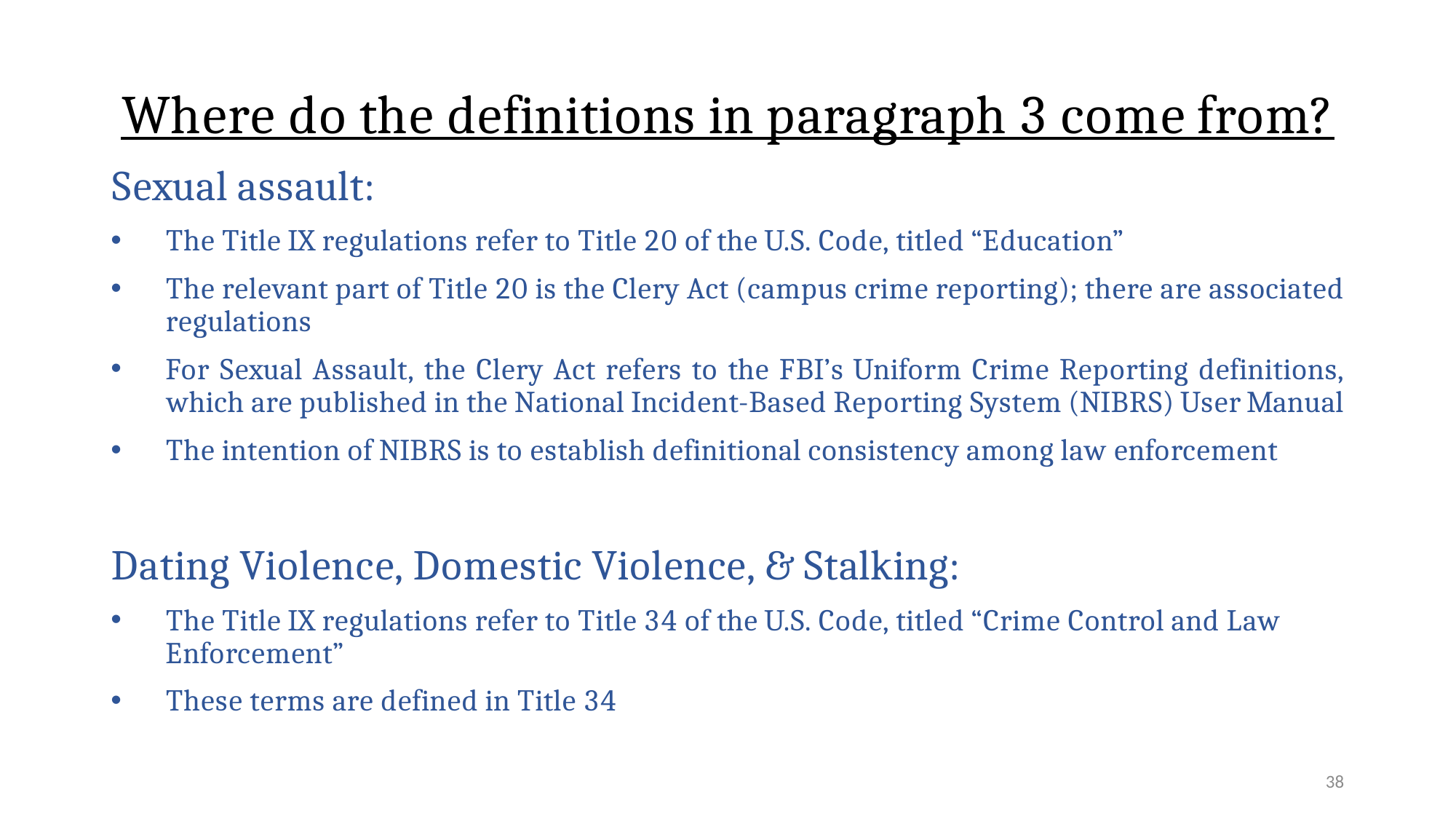

# Where do the definitions in paragraph 3 come from?
Sexual assault:
The Title IX regulations refer to Title 20 of the U.S. Code, titled “Education”
The relevant part of Title 20 is the Clery Act (campus crime reporting); there are associated regulations
For Sexual Assault, the Clery Act refers to the FBI’s Uniform Crime Reporting definitions, which are published in the National Incident-Based Reporting System (NIBRS) User Manual
The intention of NIBRS is to establish definitional consistency among law enforcement

Dating Violence, Domestic Violence, & Stalking:
The Title IX regulations refer to Title 34 of the U.S. Code, titled “Crime Control and Law Enforcement”
These terms are defined in Title 34

38